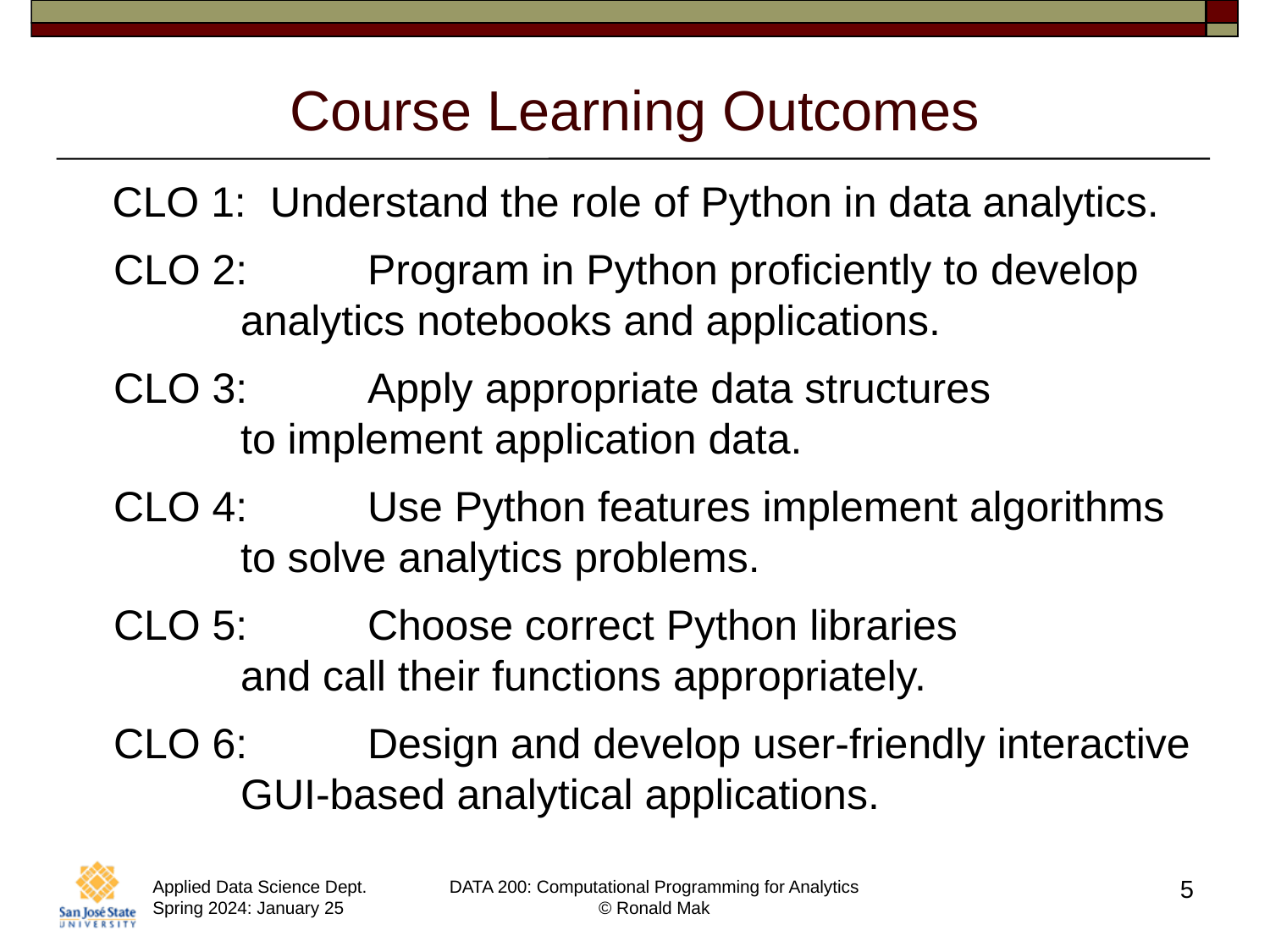

# Course Learning Outcomes
CLO 1:	Understand the role of Python in data analytics.
CLO 2: 	Program in Python proficiently to develop
		analytics notebooks and applications.
CLO 3: 	Apply appropriate data structures
		to implement application data.
CLO 4: 	Use Python features implement algorithms
		to solve analytics problems.
CLO 5: 	Choose correct Python libraries
		and call their functions appropriately.
CLO 6: 	Design and develop user-friendly interactive
		GUI-based analytical applications.
5